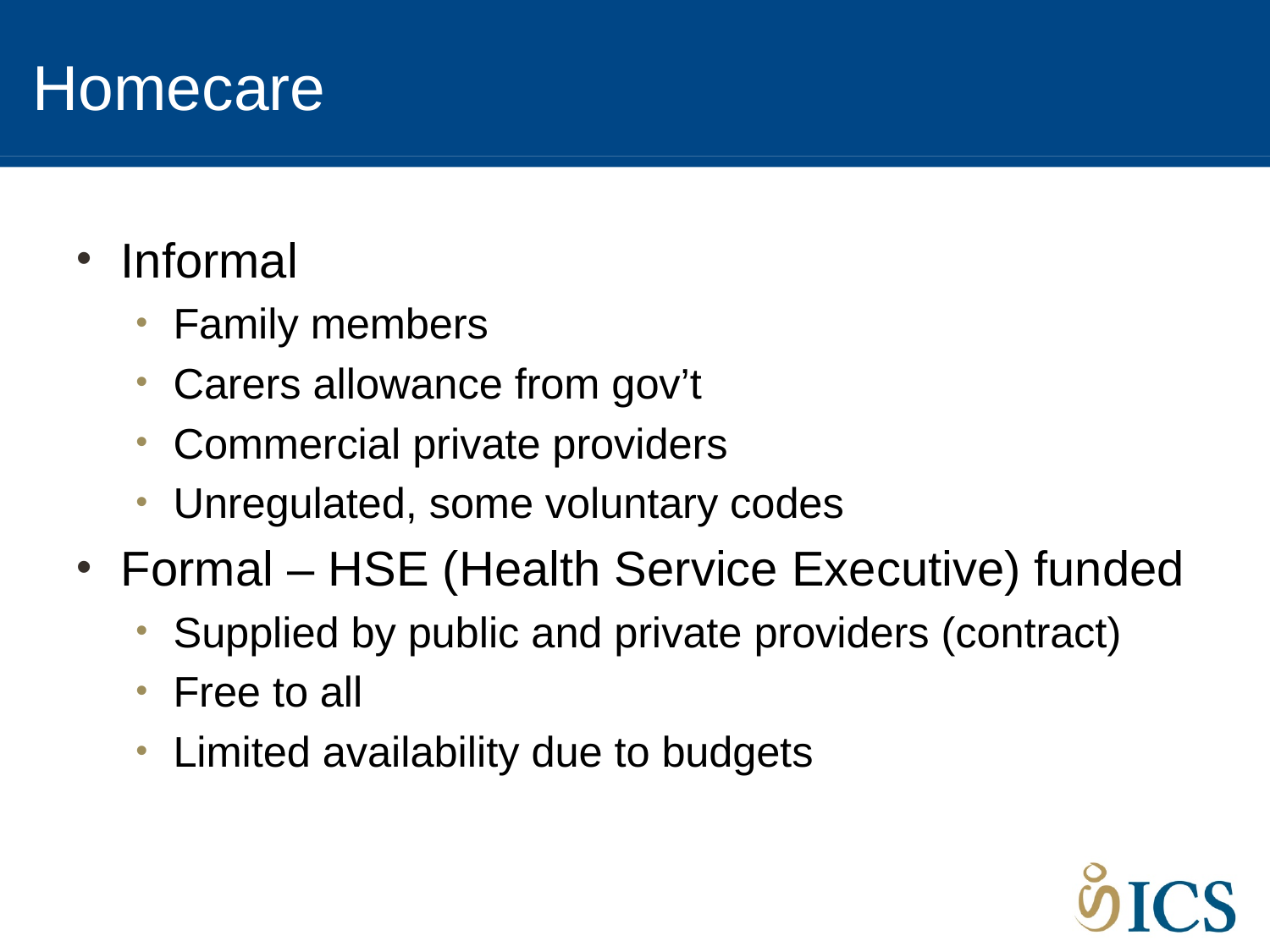

# Homecare
Informal
Family members
Carers allowance from gov’t
Commercial private providers
Unregulated, some voluntary codes
Formal – HSE (Health Service Executive) funded
Supplied by public and private providers (contract)
Free to all
Limited availability due to budgets